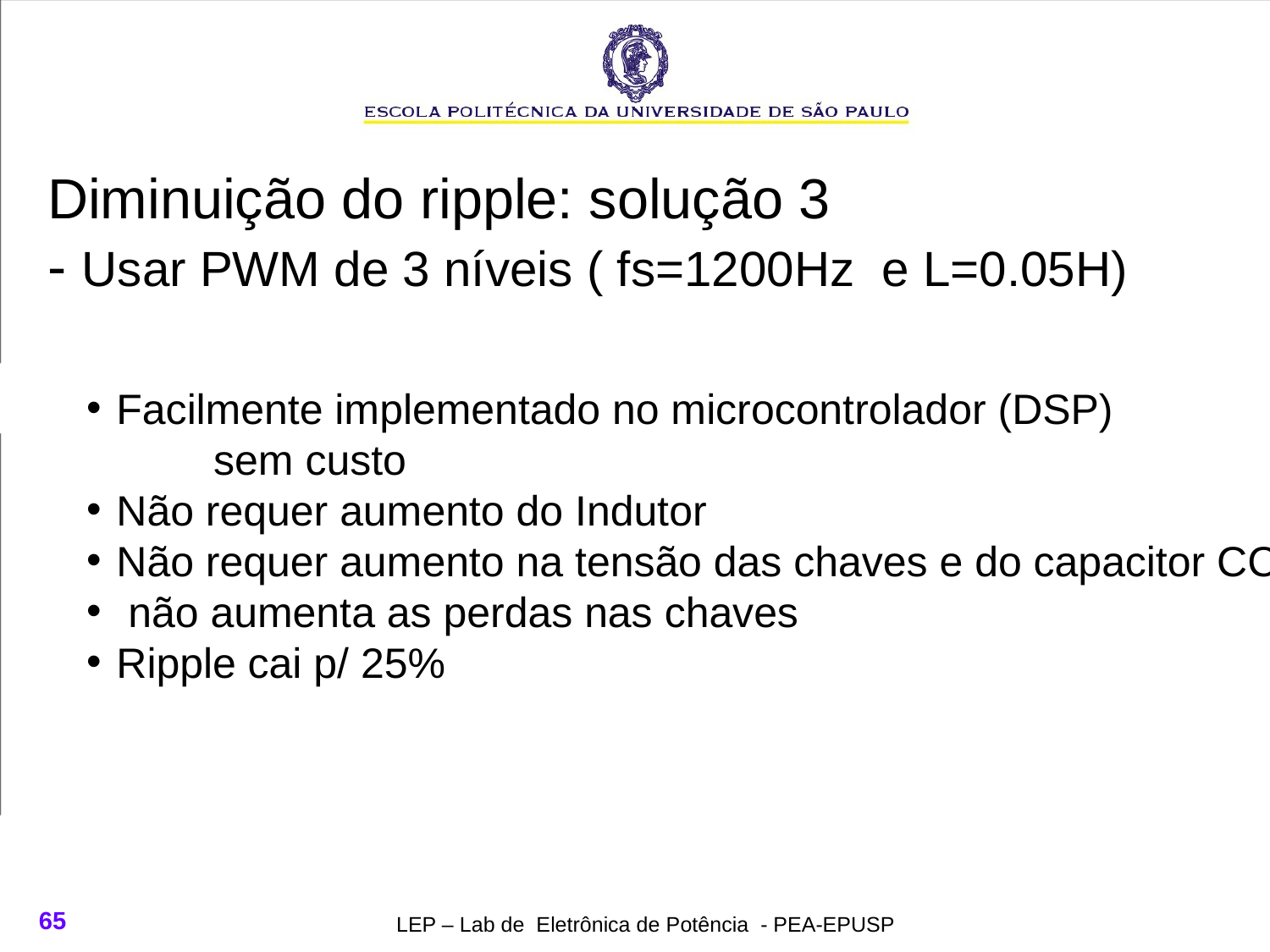

Diminuição do ripple: solução 3
- Usar PWM de 3 níveis ( fs=1200Hz  e L=0.05H)
Facilmente implementado no microcontrolador (DSP)
	sem custo
Não requer aumento do Indutor
Não requer aumento na tensão das chaves e do capacitor CC;
 não aumenta as perdas nas chaves
Ripple cai p/ 25%

65
LEP – Lab de  Eletrônica de Potência  - PEA-EPUSP